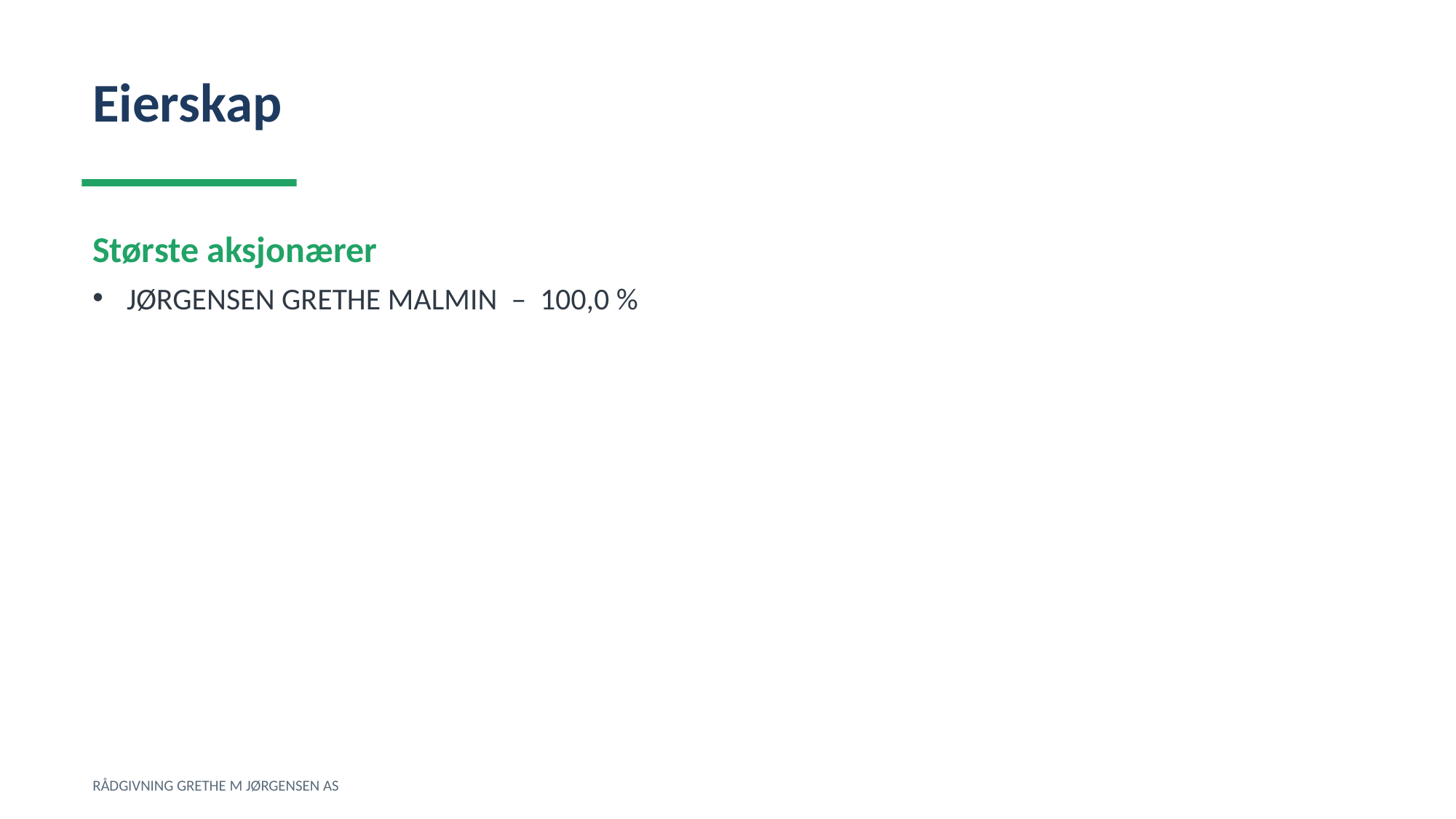

Eierskap

Største aksjonærer
JØRGENSEN GRETHE MALMIN  –  100,0 %
RÅDGIVNING GRETHE M JØRGENSEN AS